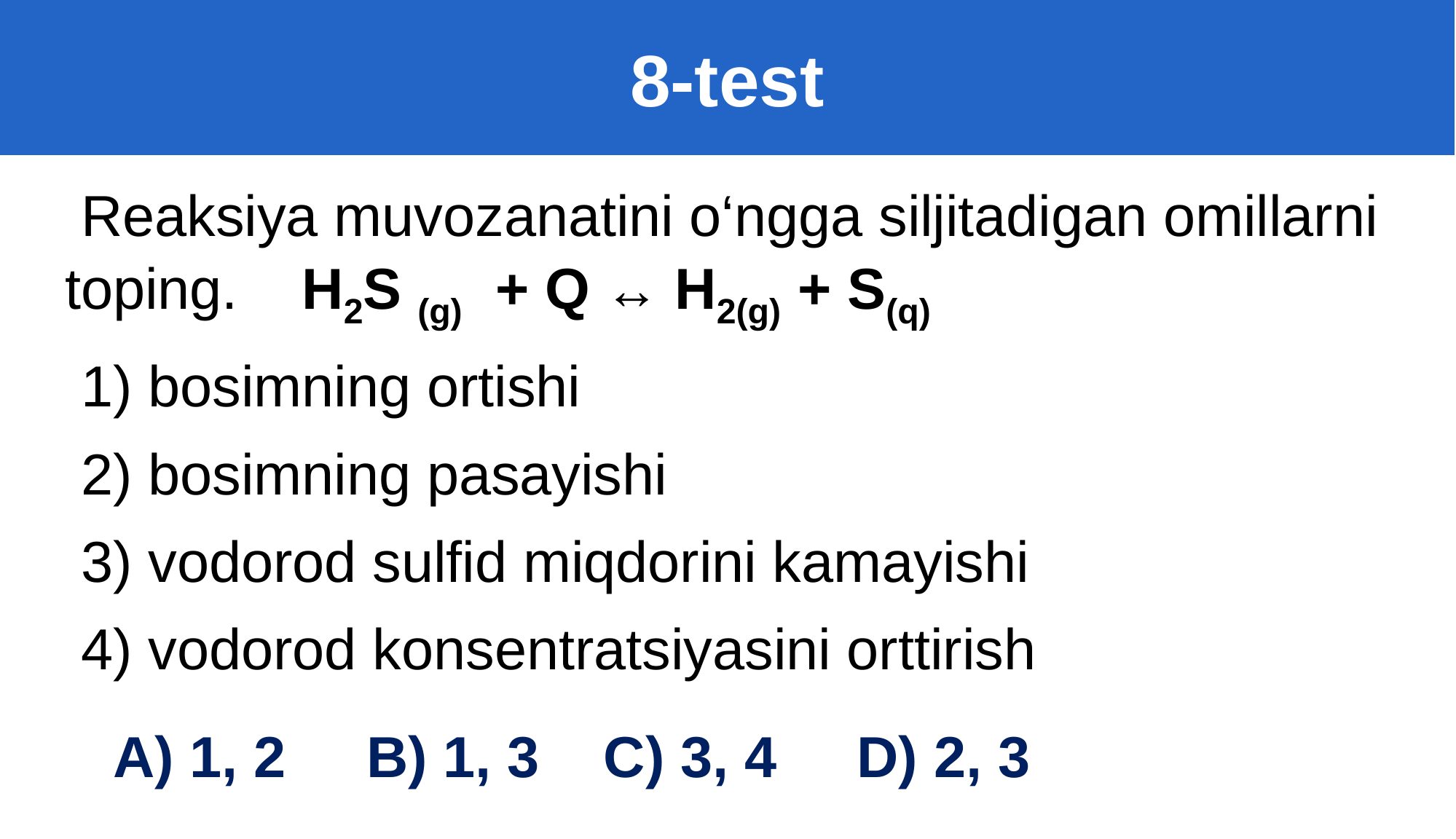

8-test
 Reaksiya muvozanatini o‘ngga siljitadigan omillarni toping.    H2S (g)  + Q ↔ H2(g) + S(q)
 1) bosimning ortishi
 2) bosimning pasayishi
 3) vodorod sulfid miqdorini kamayishi
 4) vodorod konsentratsiyasini orttirish

   A) 1, 2     B) 1, 3    C) 3, 4     D) 2, 3